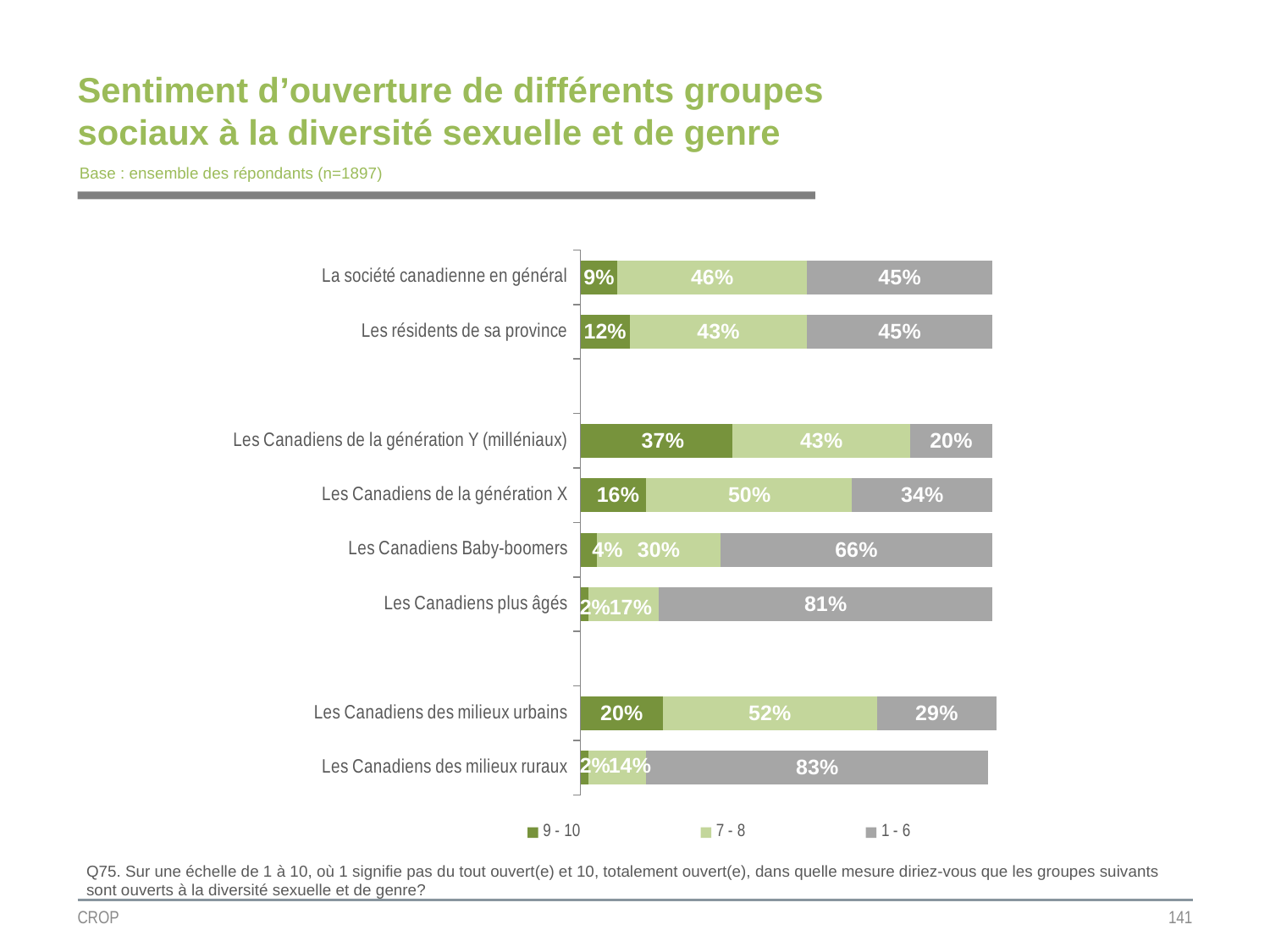

# Sentiment d’ouverture de différents groupes sociaux à la diversité sexuelle et de genre
Base : ensemble des répondants (n=1897)

### Chart

| Category | 9 - 10 | 7 - 8 | 1 - 6 |
|---|---|---|---|
| La société canadienne en général | 0.09 | 0.46 | 0.45 |
| Les résidents de sa province | 0.12 | 0.43 | 0.45 |
|  | None | None | None |
| Les Canadiens de la génération Y (milléniaux) | 0.37 | 0.43 | 0.2 |
| Les Canadiens de la génération X | 0.16 | 0.5 | 0.34 |
| Les Canadiens Baby-boomers | 0.04 | 0.3 | 0.66 |
| Les Canadiens plus âgés | 0.02 | 0.17 | 0.81 |
|  | None | None | None |
| Les Canadiens des milieux urbains | 0.2 | 0.52 | 0.29 |
| Les Canadiens des milieux ruraux | 0.02 | 0.14 | 0.83 |
Q75. Sur une échelle de 1 à 10, où 1 signifie pas du tout ouvert(e) et 10, totalement ouvert(e), dans quelle mesure diriez-vous que les groupes suivants sont ouverts à la diversité sexuelle et de genre?
CROP
141